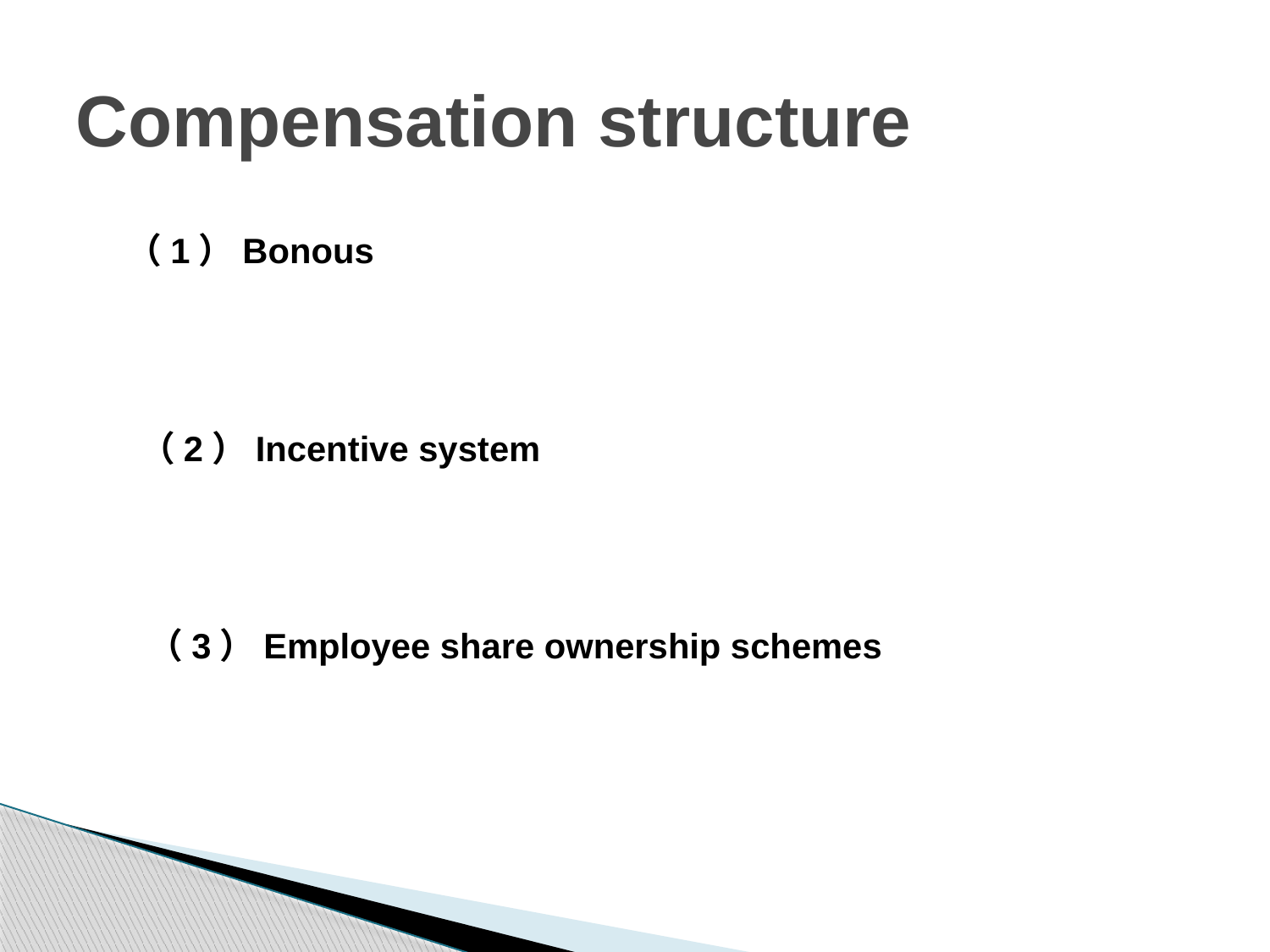

# Compensation structure
	（1）Bonous

     （2）Incentive system

      （3）Employee share ownership schemes